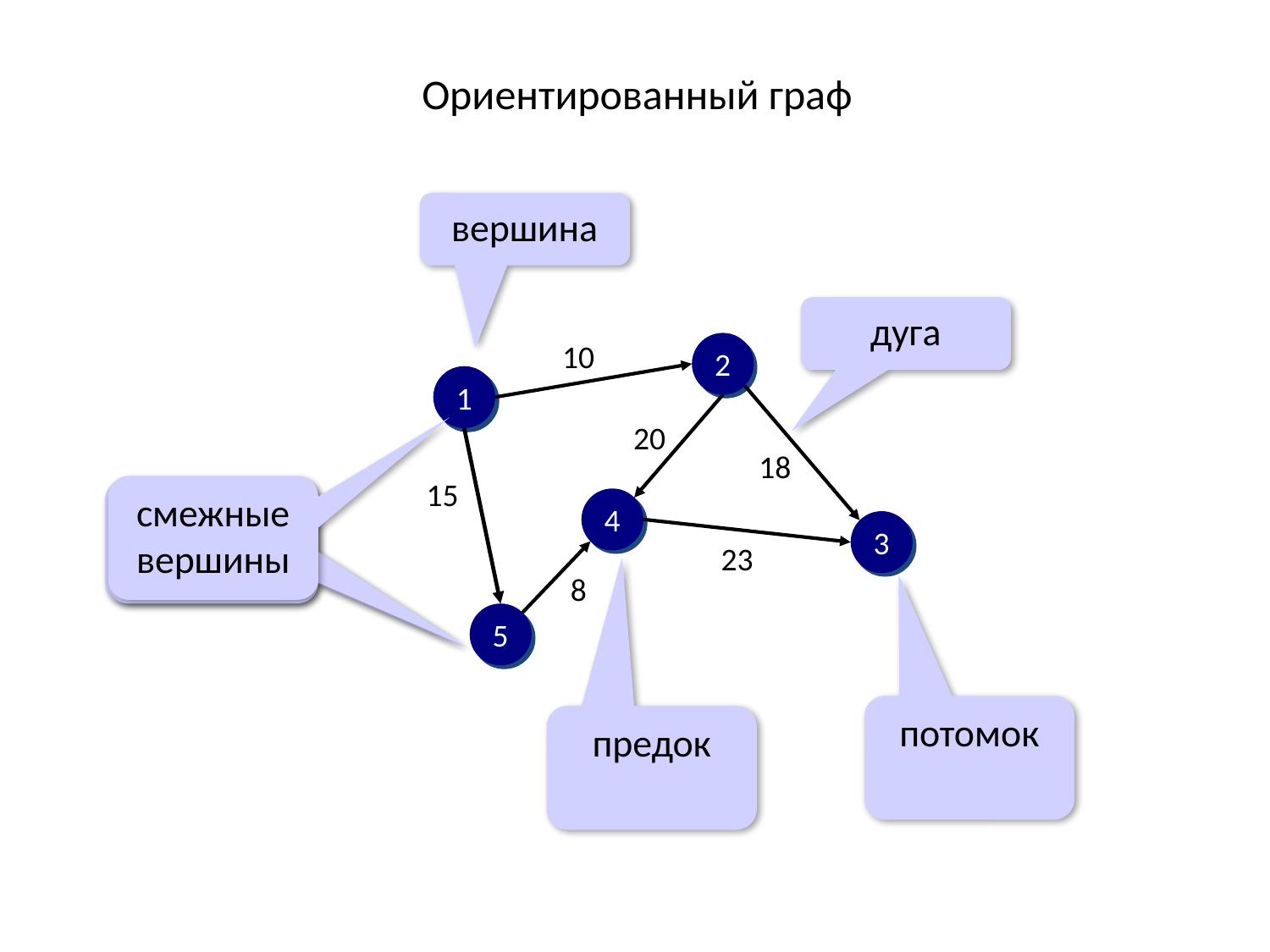

Ориентированный граф
вершина
дуга
10
2
1
20
18
15
смежные вершины
Смежные вершины
Смежные вершины
4
3
23
8
5
потомок
предок